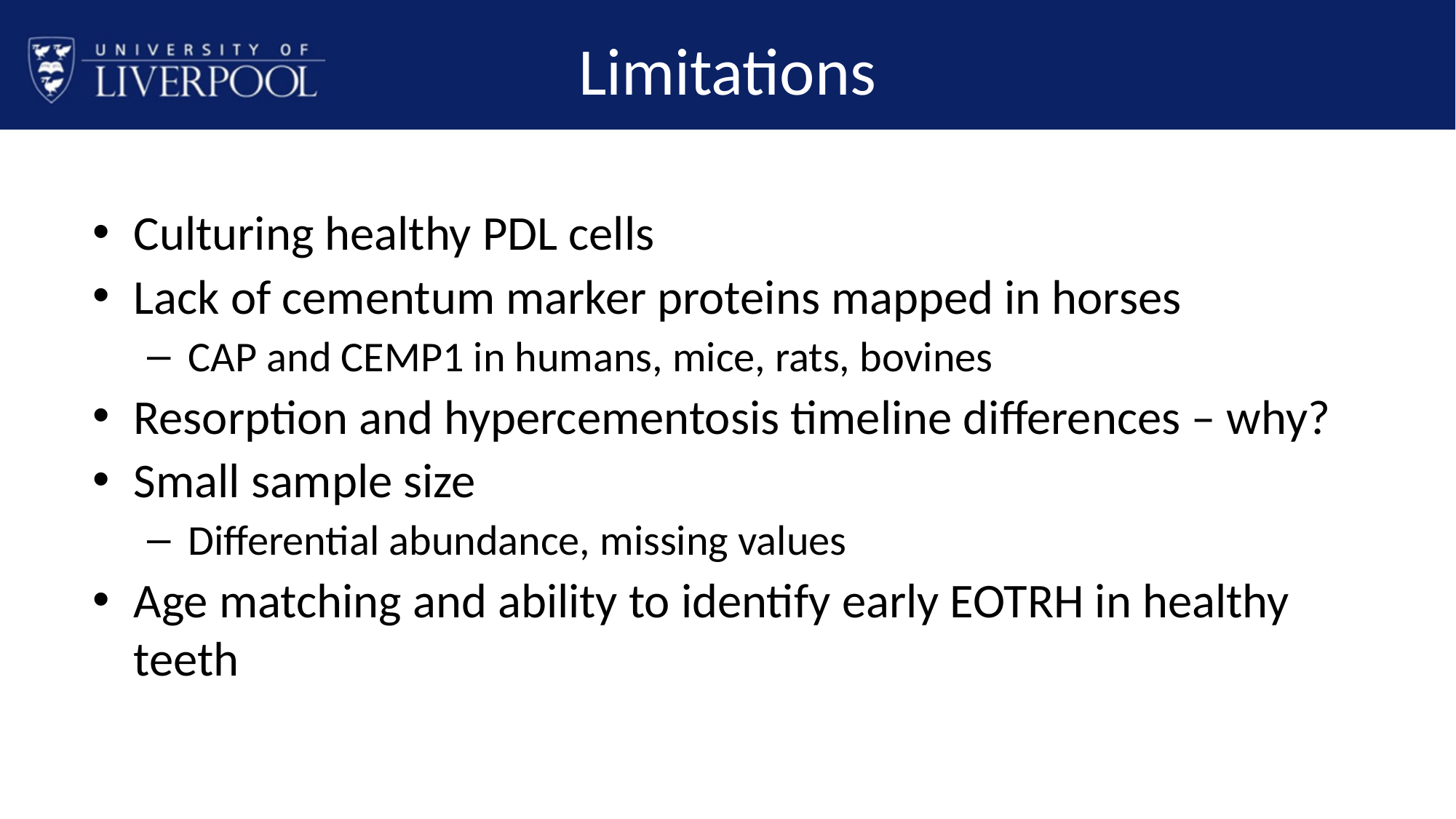

# Limitations
Culturing healthy PDL cells
Lack of cementum marker proteins mapped in horses
CAP and CEMP1 in humans, mice, rats, bovines
Resorption and hypercementosis timeline differences – why?
Small sample size
Differential abundance, missing values
Age matching and ability to identify early EOTRH in healthy teeth